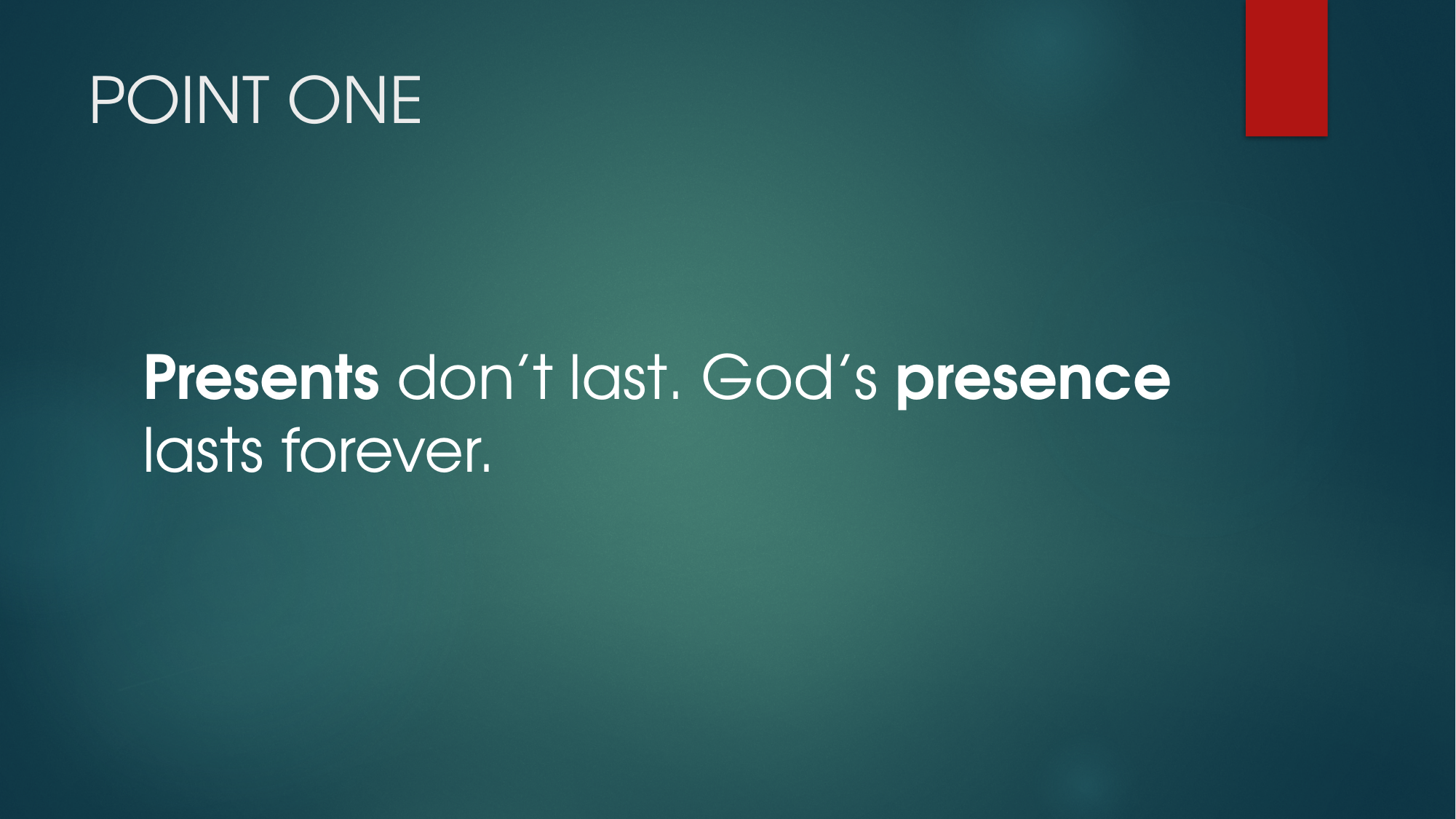

# POINT ONE

Presents don’t last. God’s presence lasts forever.